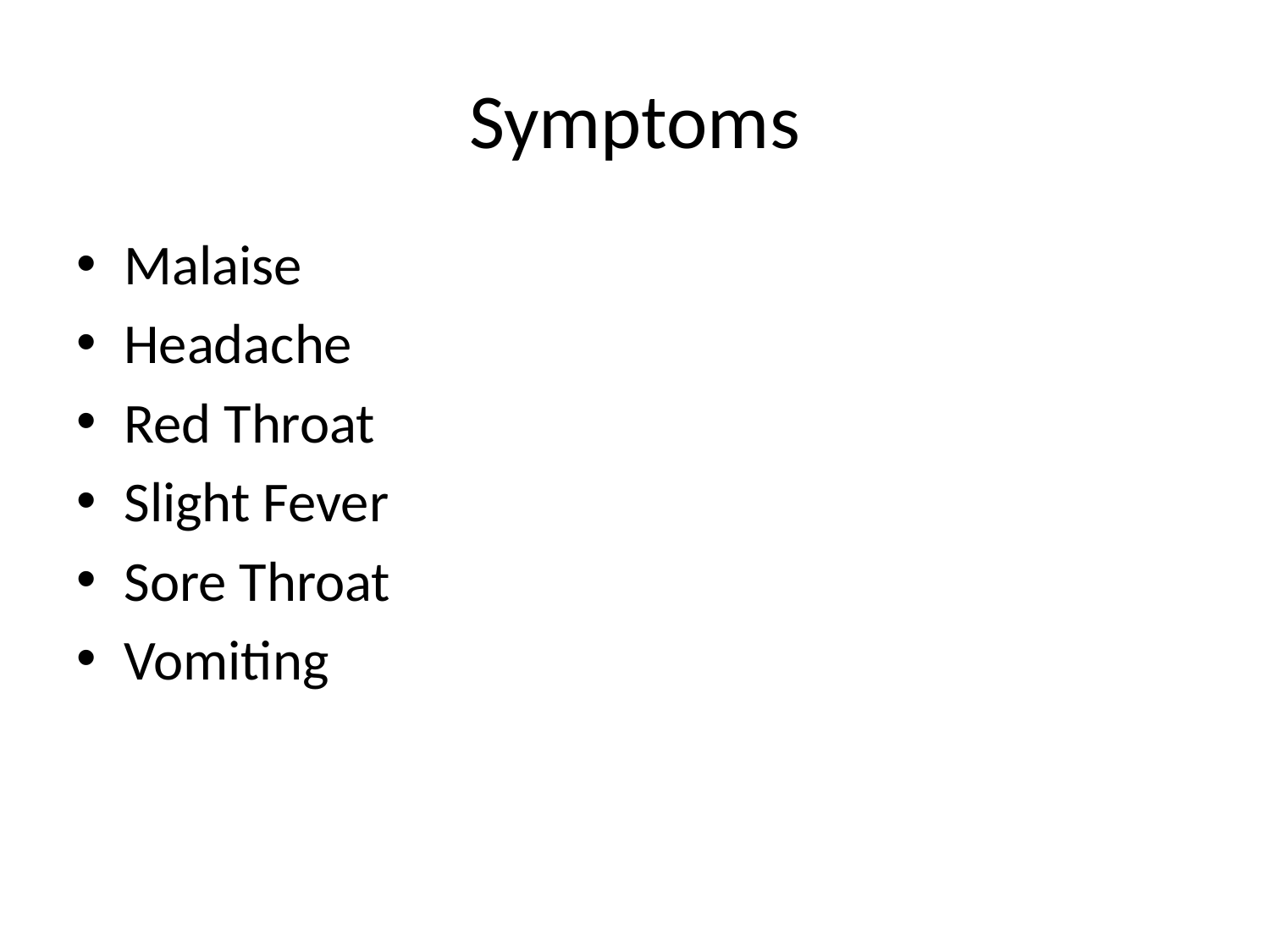

# Symptoms
Malaise
Headache
Red Throat
Slight Fever
Sore Throat
Vomiting